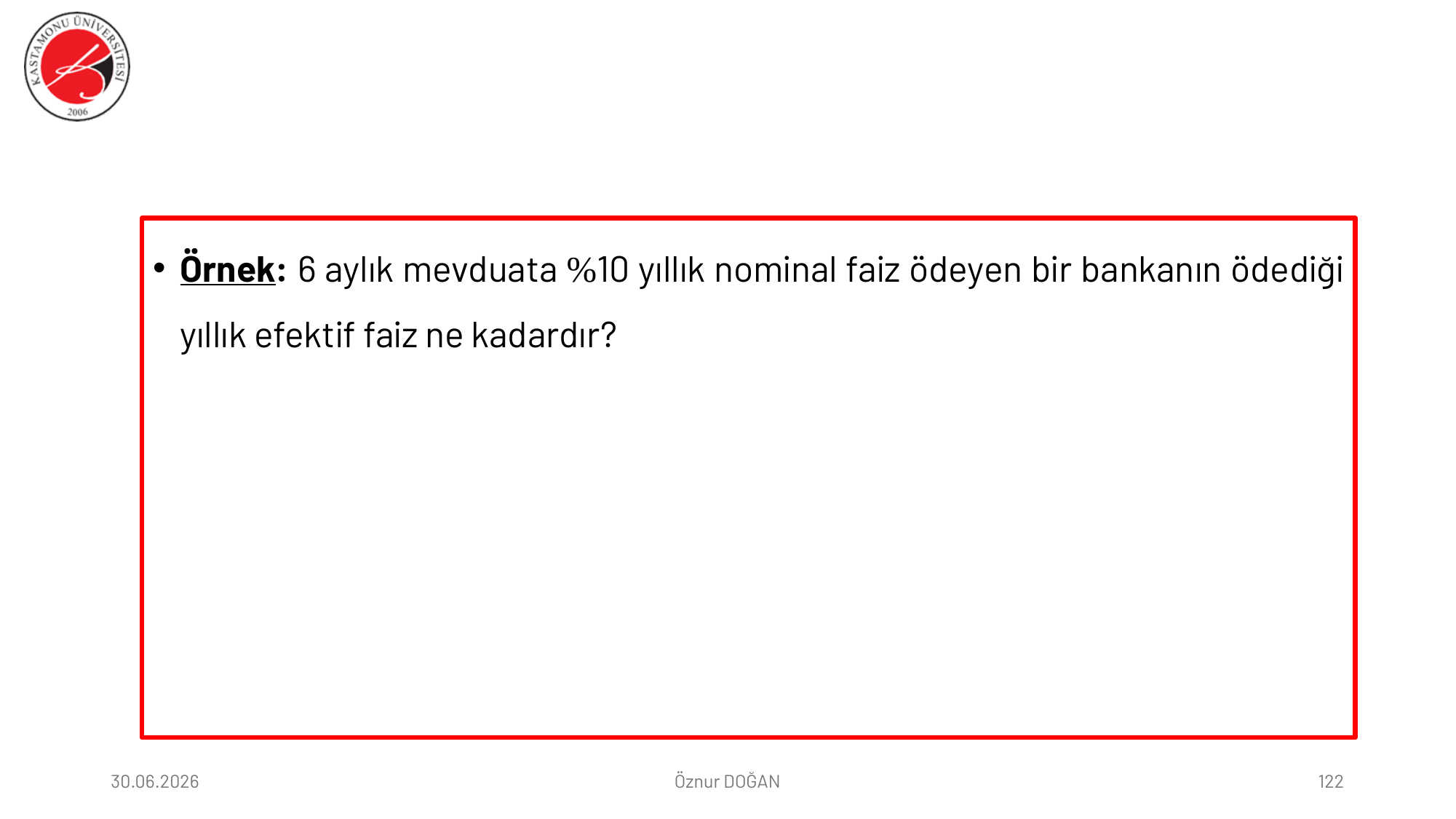

Örnek: 6 aylık mevduata %10 yıllık nominal faiz ödeyen bir bankanın ödediği yıllık efektif faiz ne kadardır?
30.06.2026
Öznur DOĞAN
122